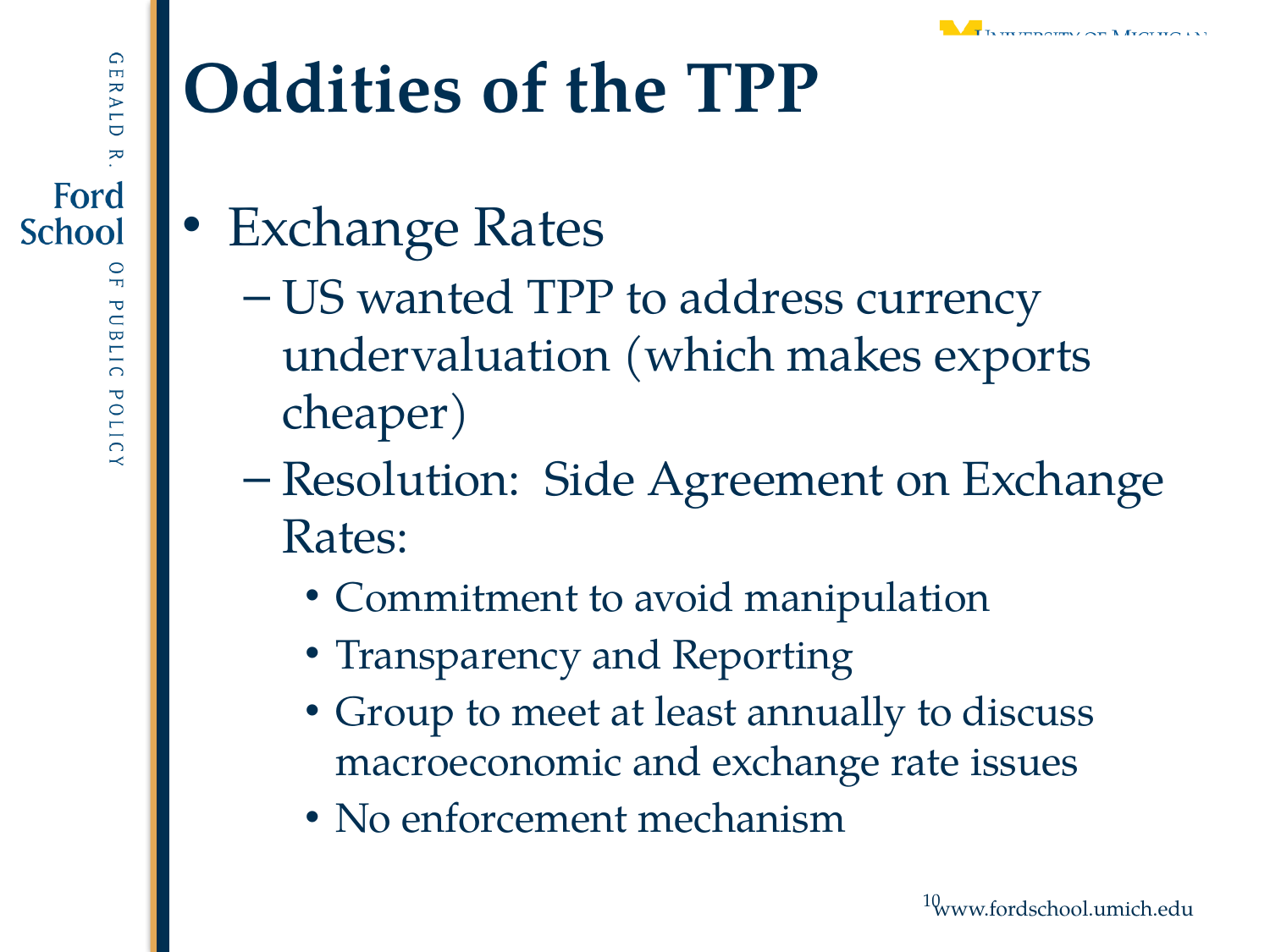

# Oddities of the TPP
Exchange Rates
US wanted TPP to address currency undervaluation (which makes exports cheaper)
Resolution:  Side Agreement on Exchange Rates:
Commitment to avoid manipulation
Transparency and Reporting
Group to meet at least annually to discuss macroeconomic and exchange rate issues
No enforcement mechanism

10